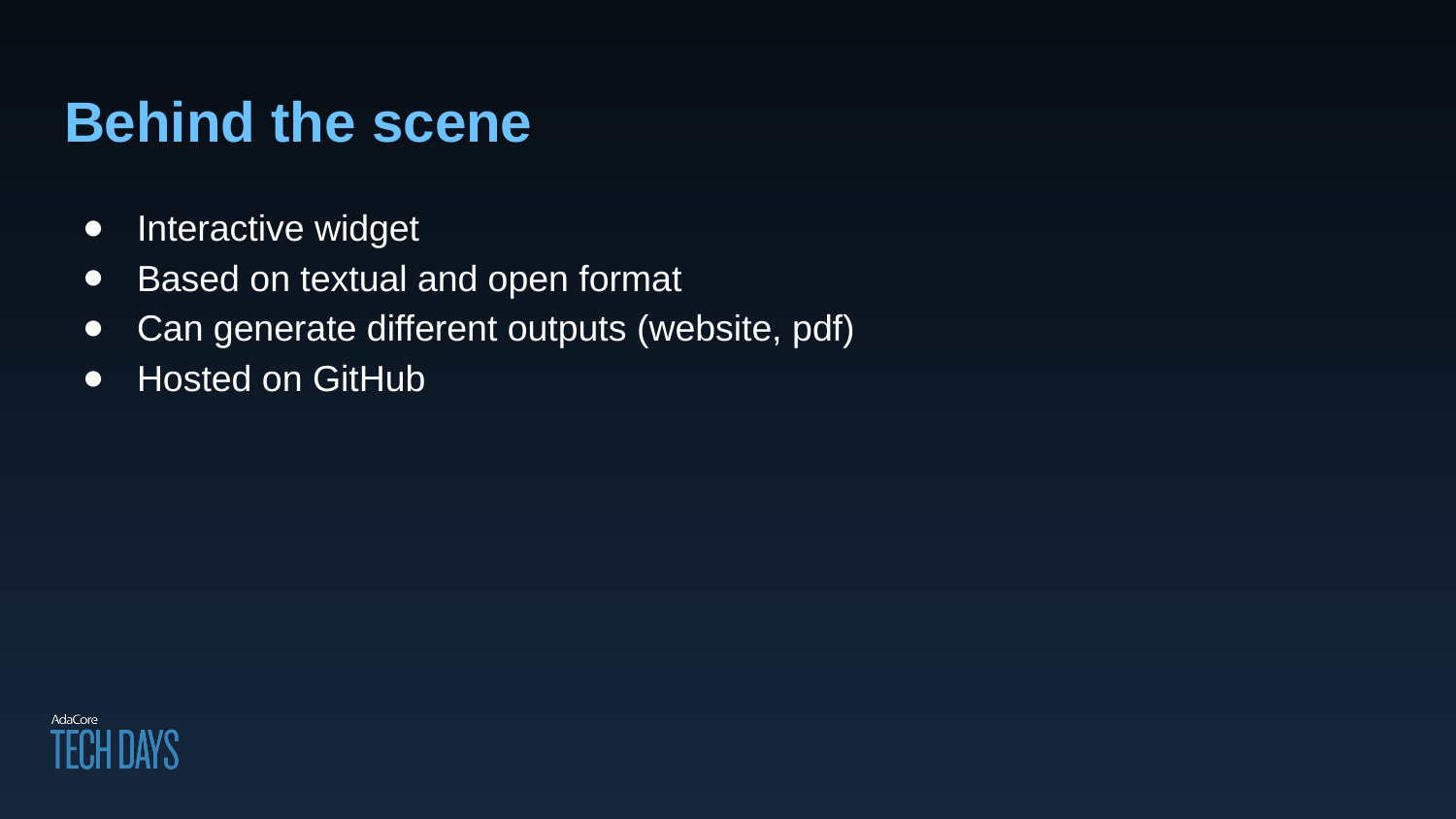

# Behind the scene
Interactive widget
Based on textual and open format
Can generate different outputs (website, pdf)
Hosted on GitHub